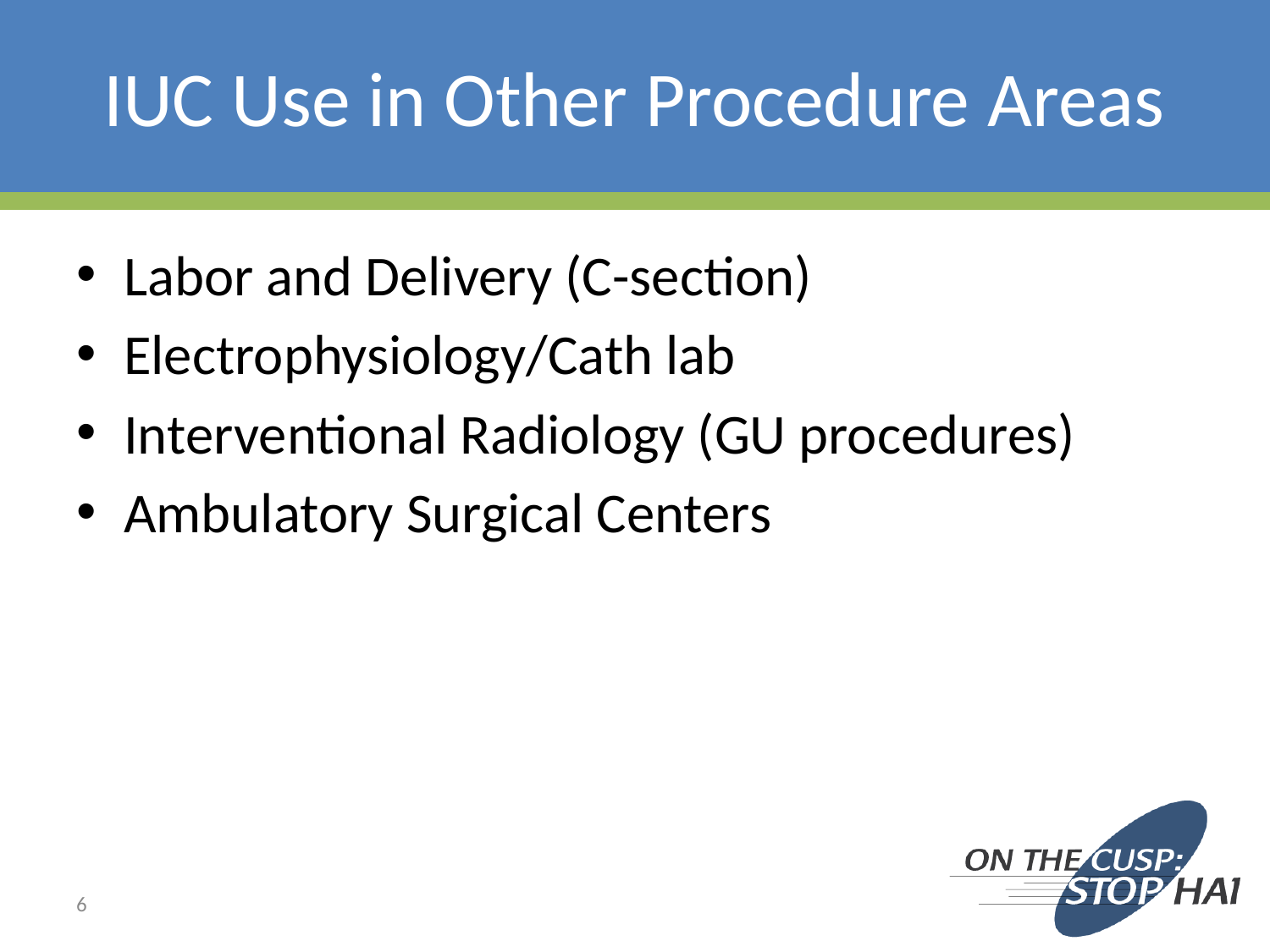

# IUC Use in Other Procedure Areas
Labor and Delivery (C-section)
Electrophysiology/Cath lab
Interventional Radiology (GU procedures)
Ambulatory Surgical Centers
6